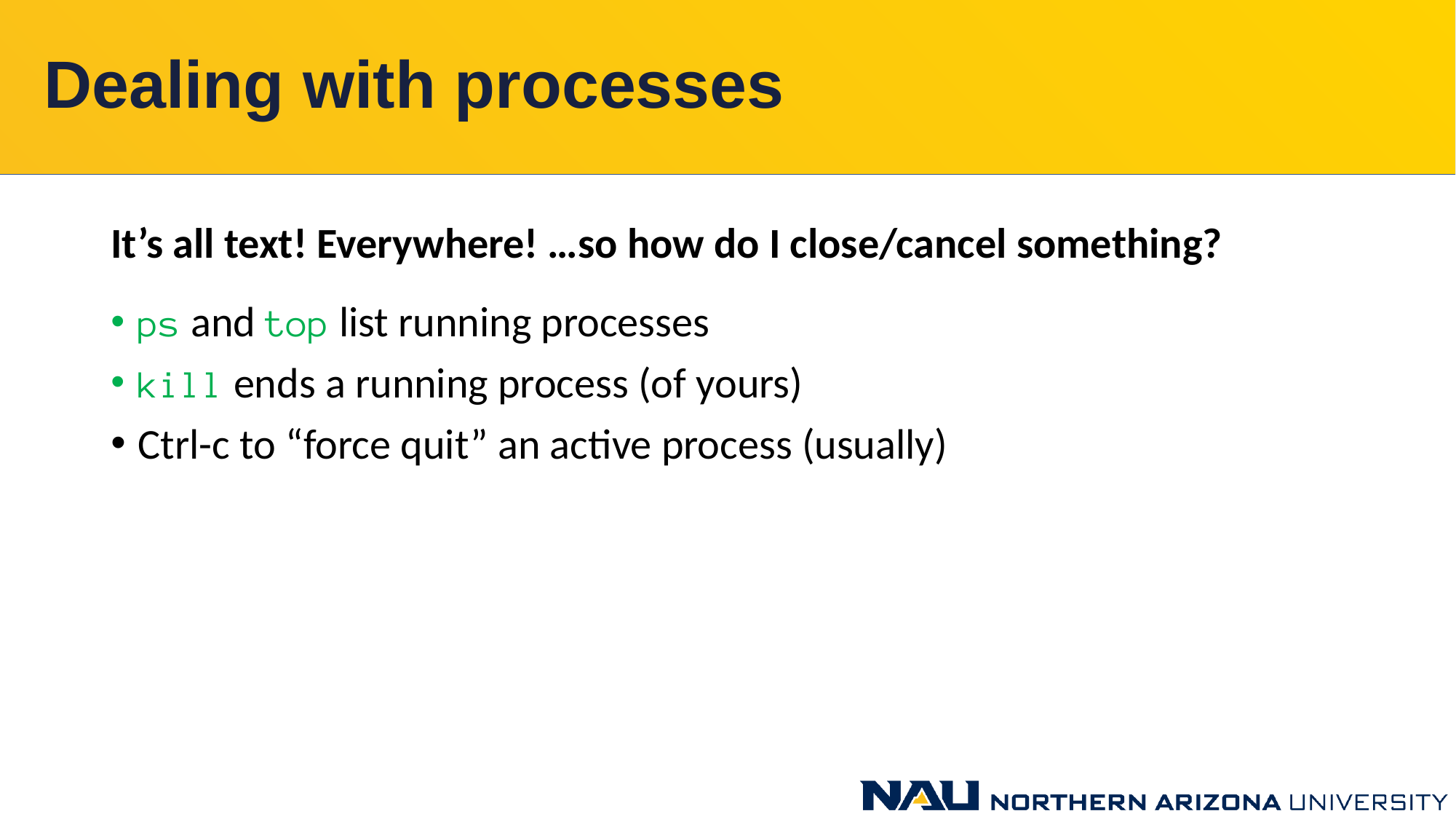

# Dealing with processes
It’s all text! Everywhere! …so how do I close/cancel something?
ps and top list running processes
kill ends a running process (of yours)
Ctrl-c to “force quit” an active process (usually)